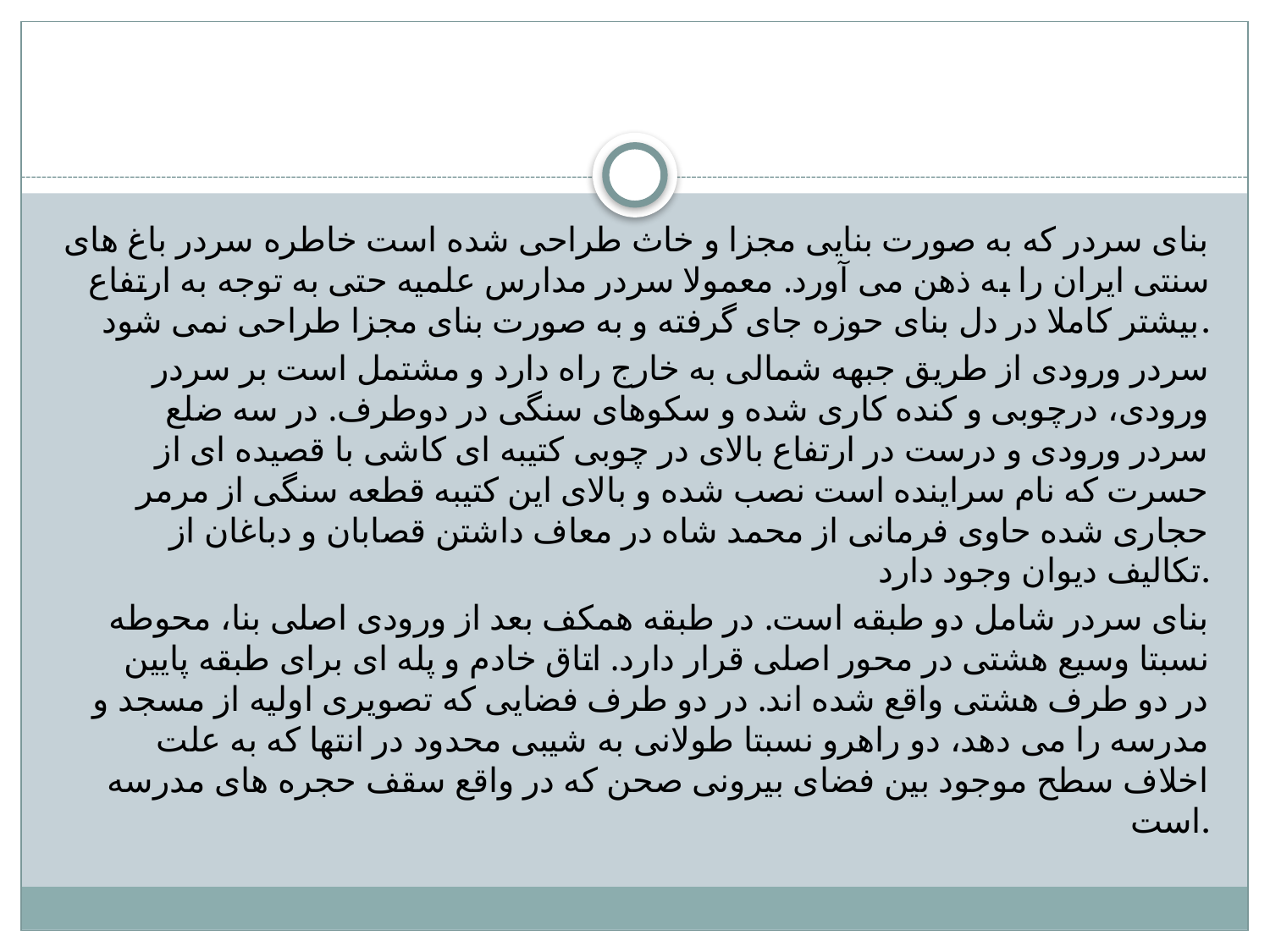

#
بنای سردر که به صورت بنایی مجزا و خاث طراحی شده است خاطره سردر باغ های سنتی ایران را به ذهن می آورد. معمولا سردر مدارس علمیه حتی به توجه به ارتفاع بیشتر کاملا در دل بنای حوزه جای گرفته و به صورت بنای مجزا طراحی نمی شود.
سردر ورودی از طریق جبهه شمالی به خارج راه دارد و مشتمل است بر سردر ورودی، درچوبی و کنده کاری شده و سکوهای سنگی در دوطرف. در سه ضلع سردر ورودی و درست در ارتفاع بالای در چوبی کتیبه ای کاشی با قصیده ای از حسرت که نام سراینده است نصب شده و بالای این کتیبه قطعه سنگی از مرمر حجاری شده حاوی فرمانی از محمد شاه در معاف داشتن قصابان و دباغان از تکالیف دیوان وجود دارد.
بنای سردر شامل دو طبقه است. در طبقه همکف بعد از ورودی اصلی بنا، محوطه نسبتا وسیع هشتی در محور اصلی قرار دارد. اتاق خادم و پله ای برای طبقه پایین در دو طرف هشتی واقع شده اند. در دو طرف فضایی که تصویری اولیه از مسجد و مدرسه را می دهد، دو راهرو نسبتا طولانی به شیبی محدود در انتها که به علت اخلاف سطح موجود بین فضای بیرونی صحن که در واقع سقف حجره های مدرسه است.